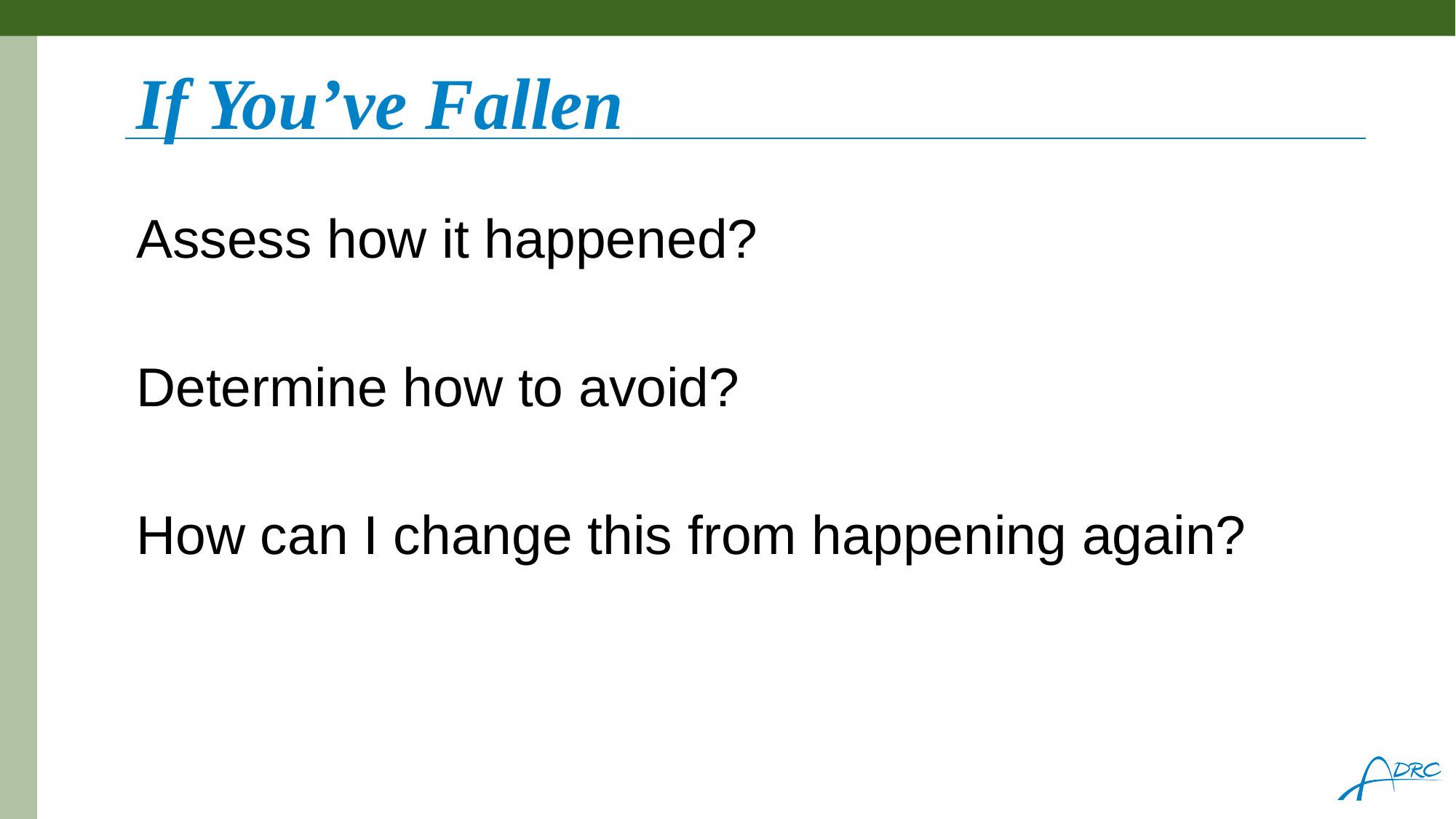

# If You’ve Fallen
Assess how it happened?

Determine how to avoid?

How can I change this from happening again?